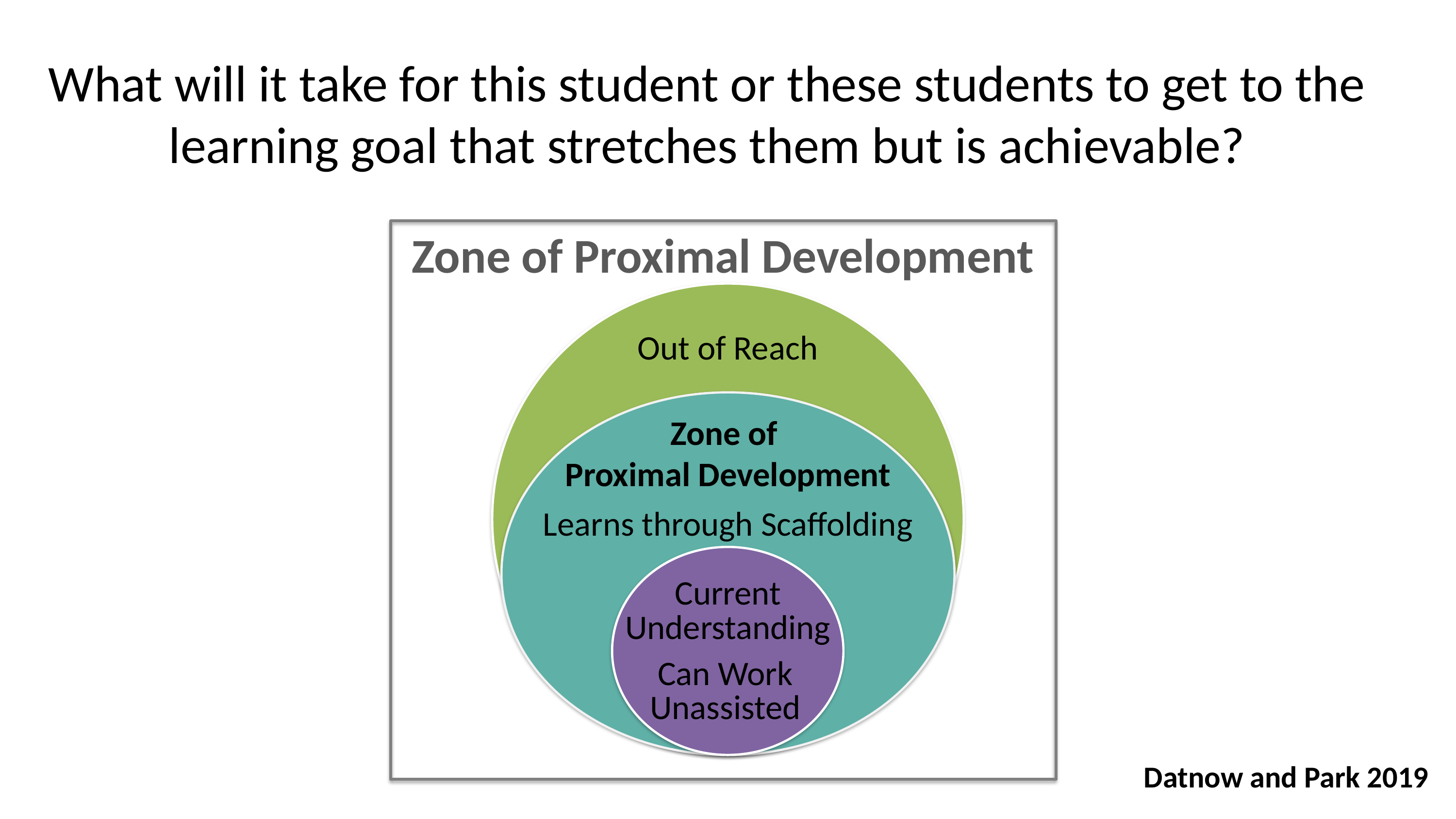

# What will it take for this student or these students to get to the learning goal that stretches them but is achievable?
Zone of Proximal Development

Out of Reach

Zone of
Proximal Development
Learns through Scaffolding

Current
Understanding
Can Work
Unassisted
Datnow and Park 2019